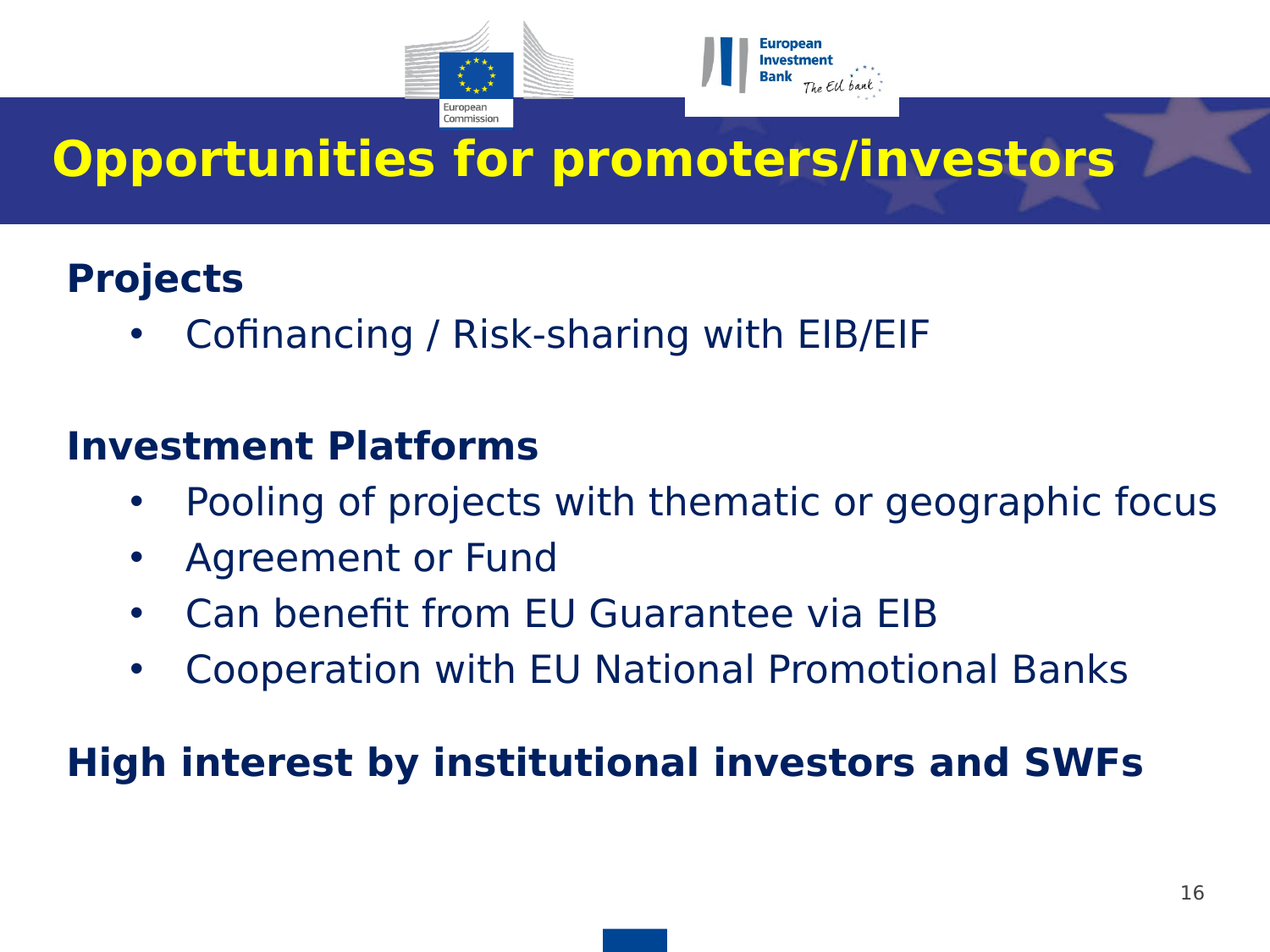

Opportunities for promoters/investors
Projects
Cofinancing / Risk-sharing with EIB/EIF

Investment Platforms
Pooling of projects with thematic or geographic focus
Agreement or Fund
Can benefit from EU Guarantee via EIB
Cooperation with EU National Promotional Banks

High interest by institutional investors and SWFs